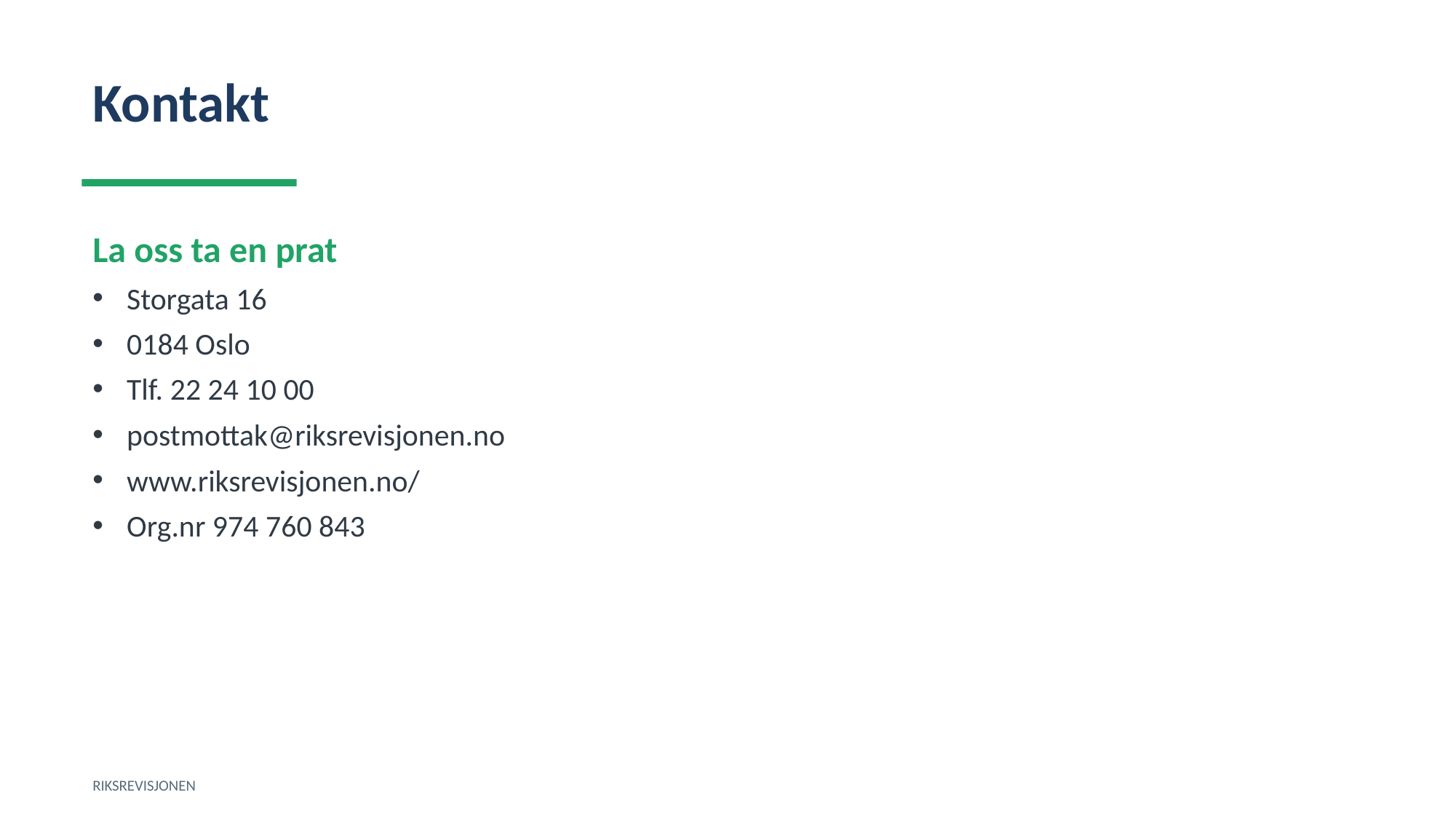

Kontakt

La oss ta en prat
Storgata 16
0184 Oslo
Tlf. 22 24 10 00
postmottak@riksrevisjonen.no
www.riksrevisjonen.no/
Org.nr 974 760 843
RIKSREVISJONEN